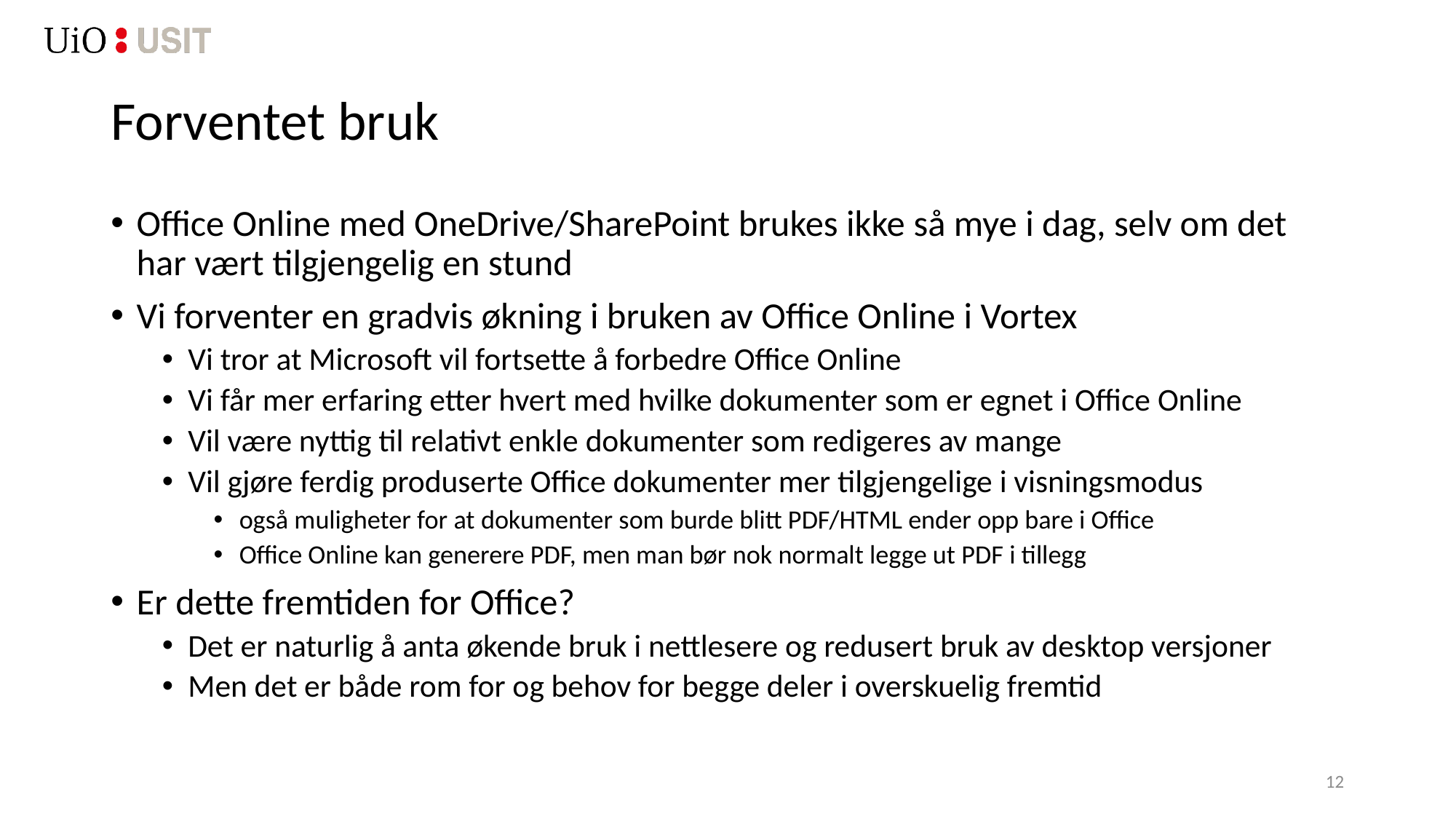

# Forventet bruk
Office Online med OneDrive/SharePoint brukes ikke så mye i dag, selv om det har vært tilgjengelig en stund
Vi forventer en gradvis økning i bruken av Office Online i Vortex
Vi tror at Microsoft vil fortsette å forbedre Office Online
Vi får mer erfaring etter hvert med hvilke dokumenter som er egnet i Office Online
Vil være nyttig til relativt enkle dokumenter som redigeres av mange
Vil gjøre ferdig produserte Office dokumenter mer tilgjengelige i visningsmodus
også muligheter for at dokumenter som burde blitt PDF/HTML ender opp bare i Office
Office Online kan generere PDF, men man bør nok normalt legge ut PDF i tillegg
Er dette fremtiden for Office?
Det er naturlig å anta økende bruk i nettlesere og redusert bruk av desktop versjoner
Men det er både rom for og behov for begge deler i overskuelig fremtid
12